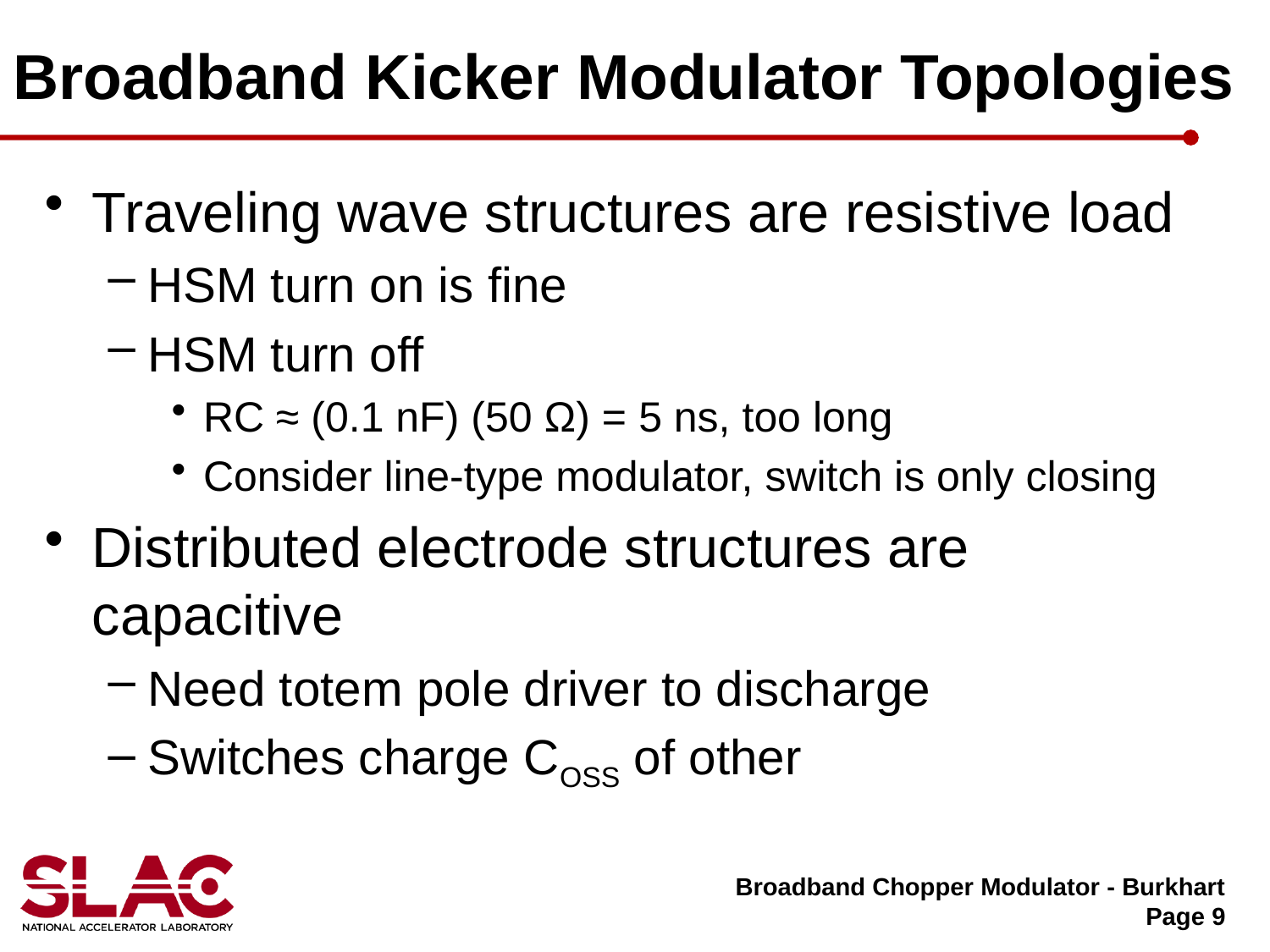

# Broadband Kicker Modulator Topologies
Traveling wave structures are resistive load
HSM turn on is fine
HSM turn off
RC ≈ (0.1 nF) (50 Ω) = 5 ns, too long
Consider line-type modulator, switch is only closing
Distributed electrode structures are capacitive
Need totem pole driver to discharge
Switches charge COSS of other
Broadband Chopper Modulator - Burkhart
Page 9